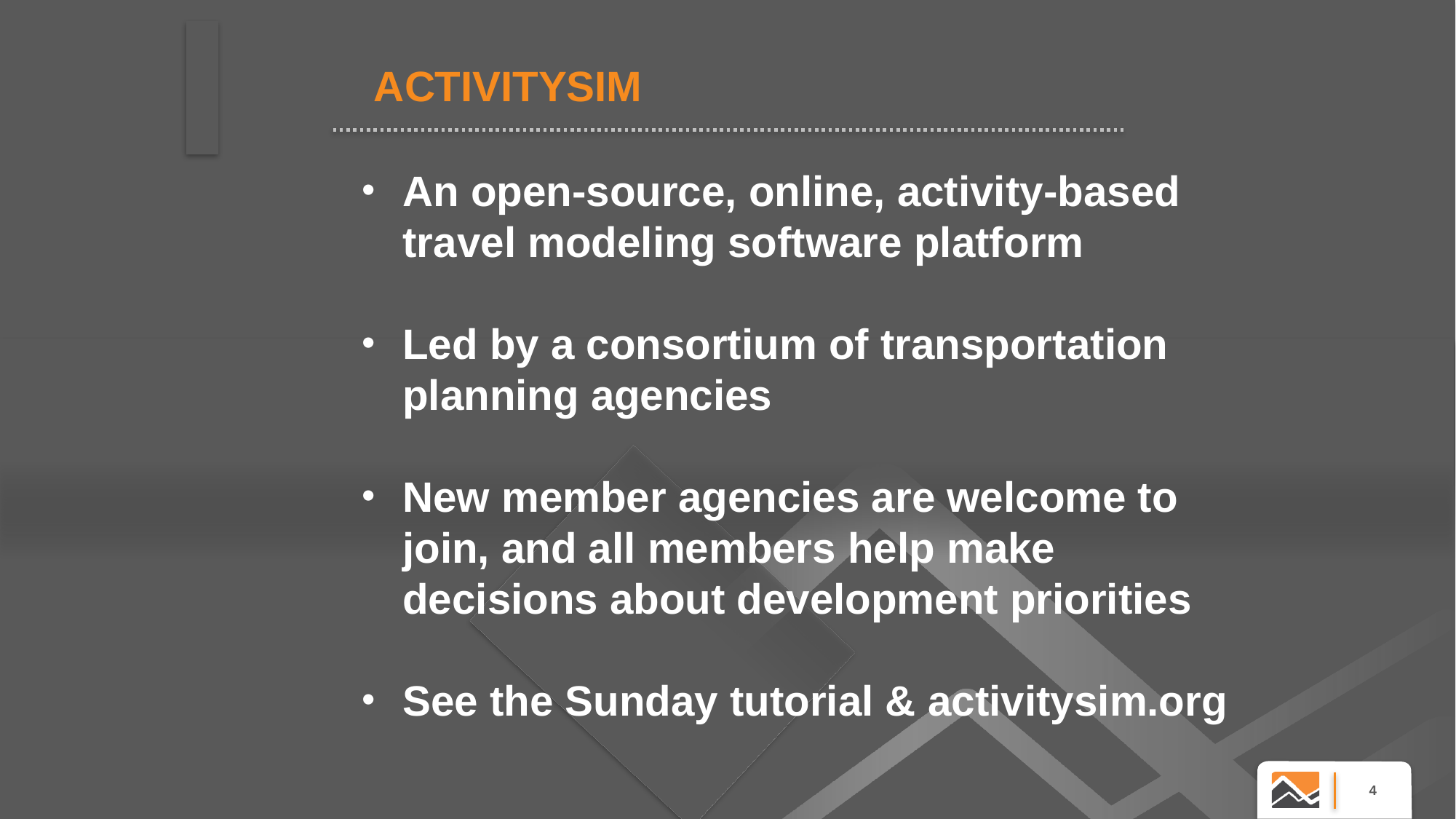

ACTIVITYSIM
An open-source, online, activity-based travel modeling software platform

Led by a consortium of transportation planning agencies

New member agencies are welcome to join, and all members help make decisions about development priorities

See the Sunday tutorial & activitysim.org